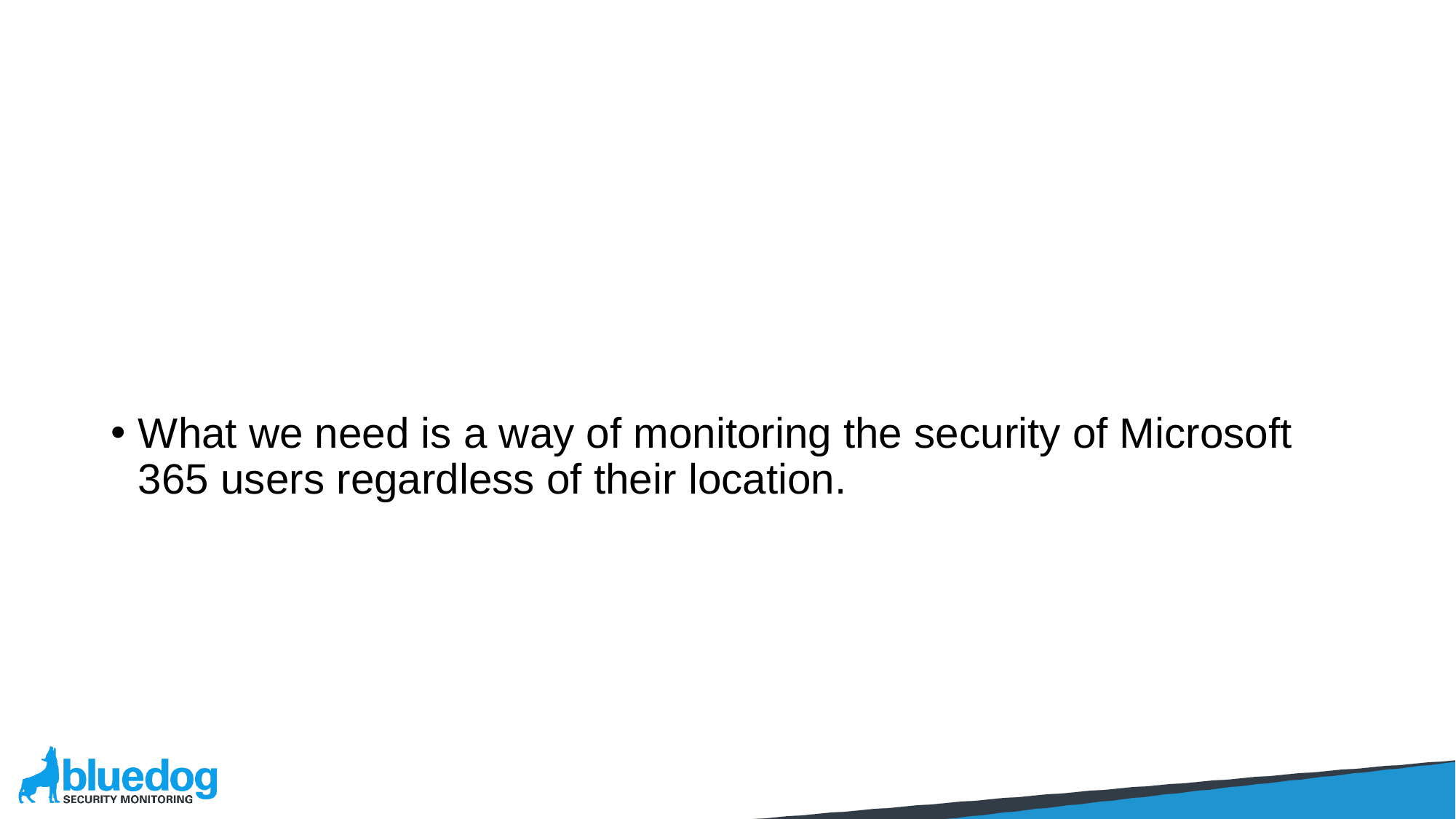

What we need is a way of monitoring the security of Microsoft 365 users regardless of their location.